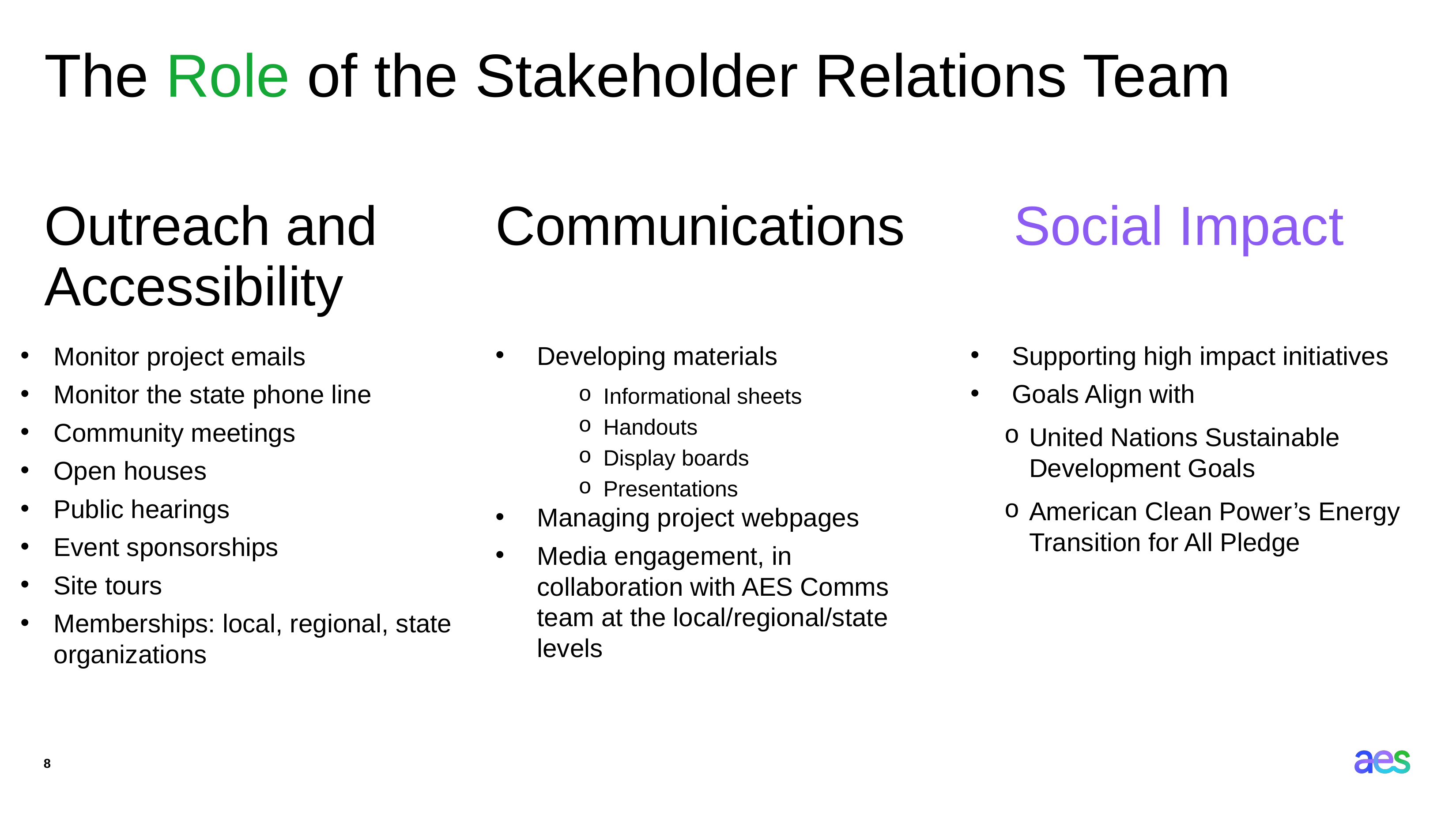

The Role of the Stakeholder Relations Team
Outreach and Accessibility
Communications
Social Impact
Developing materials
Informational sheets
Handouts
Display boards
Presentations
Managing project webpages
Media engagement, in collaboration with AES Comms team at the local/regional/state levels

Supporting high impact initiatives
Goals Align with
United Nations Sustainable Development Goals
American Clean Power’s Energy Transition for All Pledge
Monitor project emails
Monitor the state phone line
Community meetings
Open houses
Public hearings
Event sponsorships
Site tours
Memberships: local, regional, state organizations

8